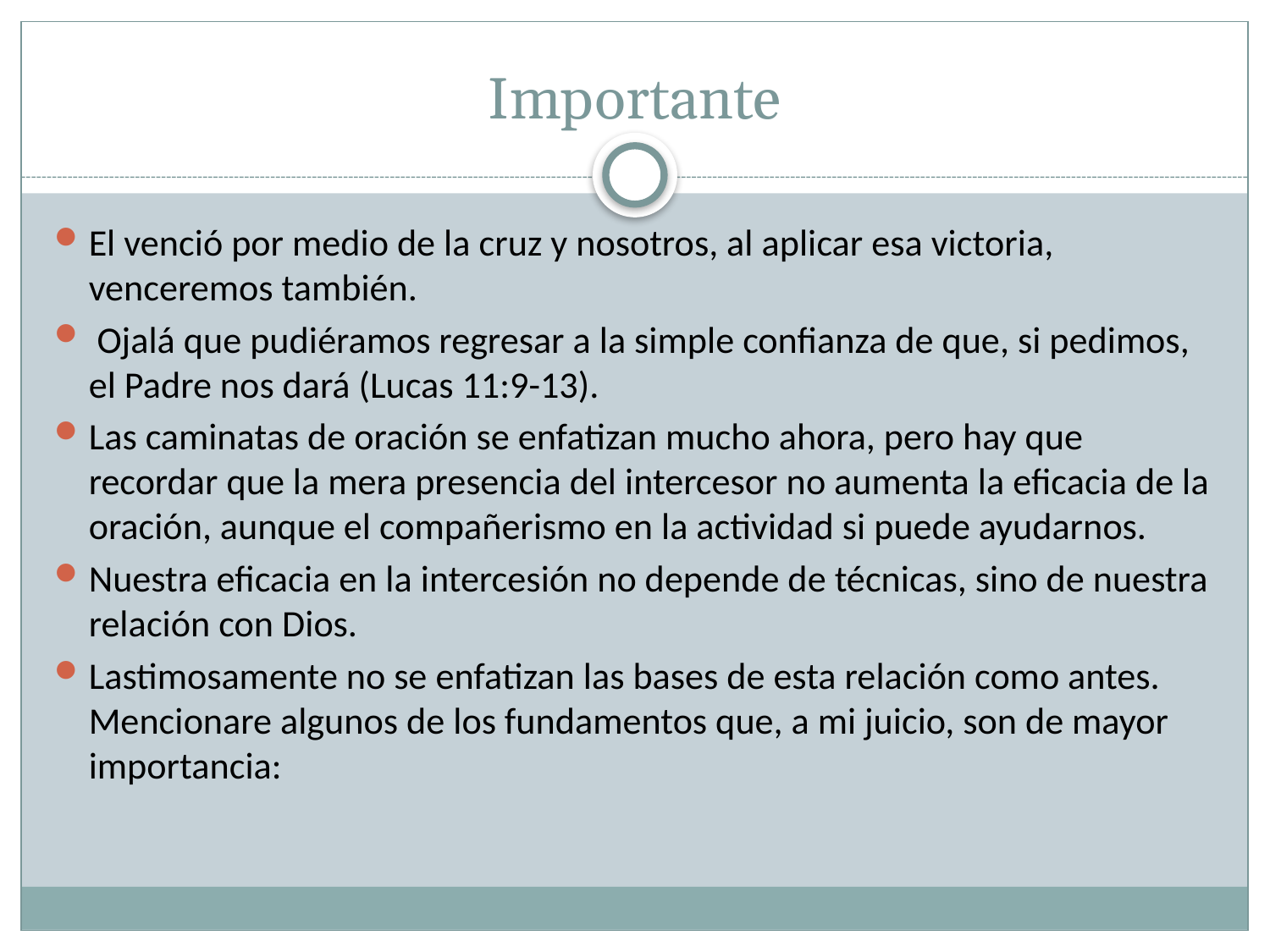

# Importante
El venció por medio de la cruz y nosotros, al aplicar esa victoria, venceremos también.
 Ojalá que pudiéramos regresar a la simple confianza de que, si pedimos, el Padre nos dará (Lucas 11:9-13).
Las caminatas de oración se enfatizan mucho ahora, pero hay que recordar que la mera presencia del intercesor no aumenta la eficacia de la oración, aunque el compañerismo en la actividad si puede ayudarnos.
Nuestra eficacia en la intercesión no depende de técnicas, sino de nuestra relación con Dios.
Lastimosamente no se enfatizan las bases de esta relación como antes. Mencionare algunos de los fundamentos que, a mi juicio, son de mayor importancia: